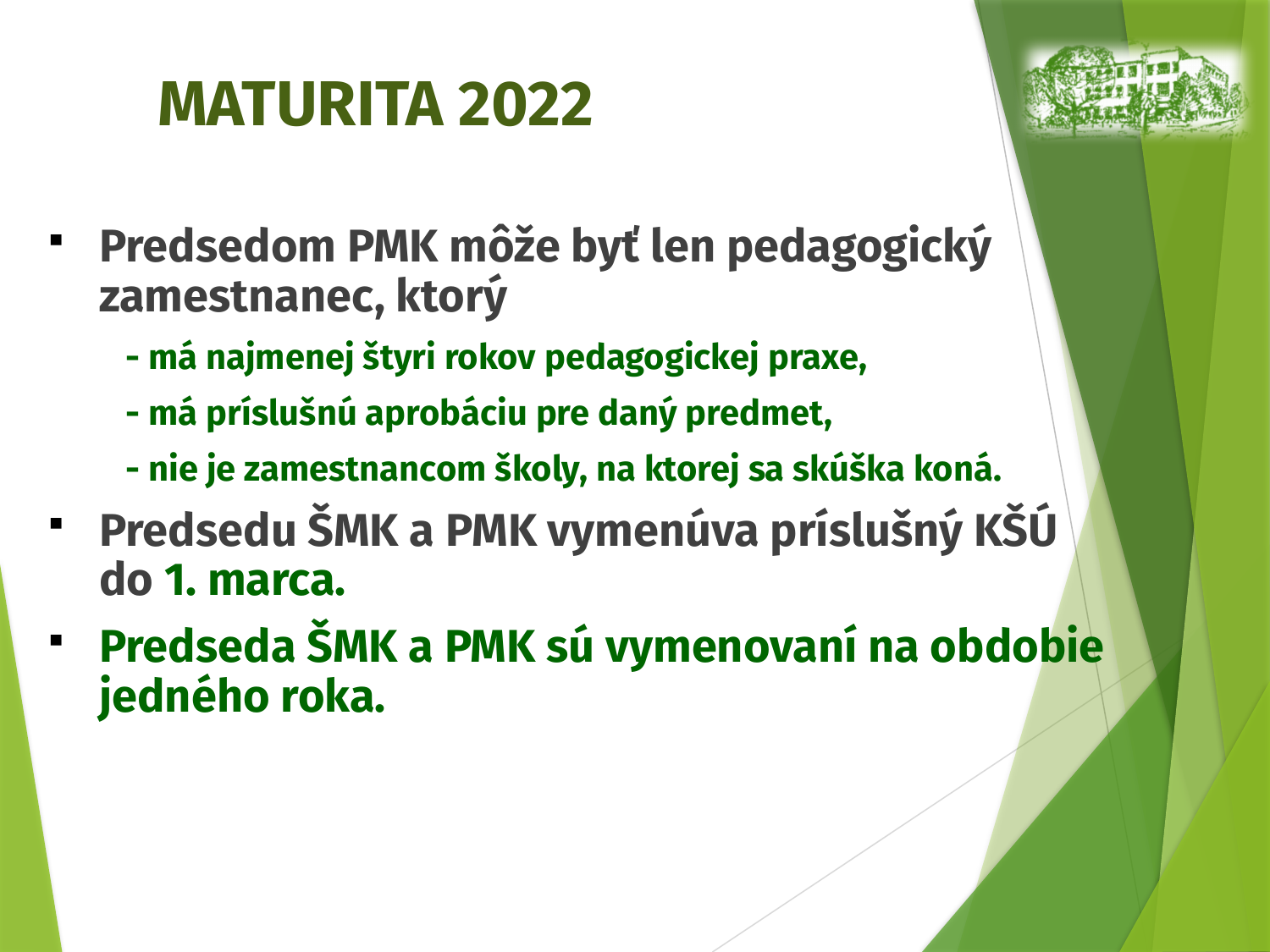

# MATURITA 2022
Predsedom PMK môže byť len pedagogický zamestnanec, ktorý
- má najmenej štyri rokov pedagogickej praxe,
- má príslušnú aprobáciu pre daný predmet,
- nie je zamestnancom školy, na ktorej sa skúška koná.
Predsedu ŠMK a PMK vymenúva príslušný KŠÚ do 1. marca.
Predseda ŠMK a PMK sú vymenovaní na obdobie jedného roka.